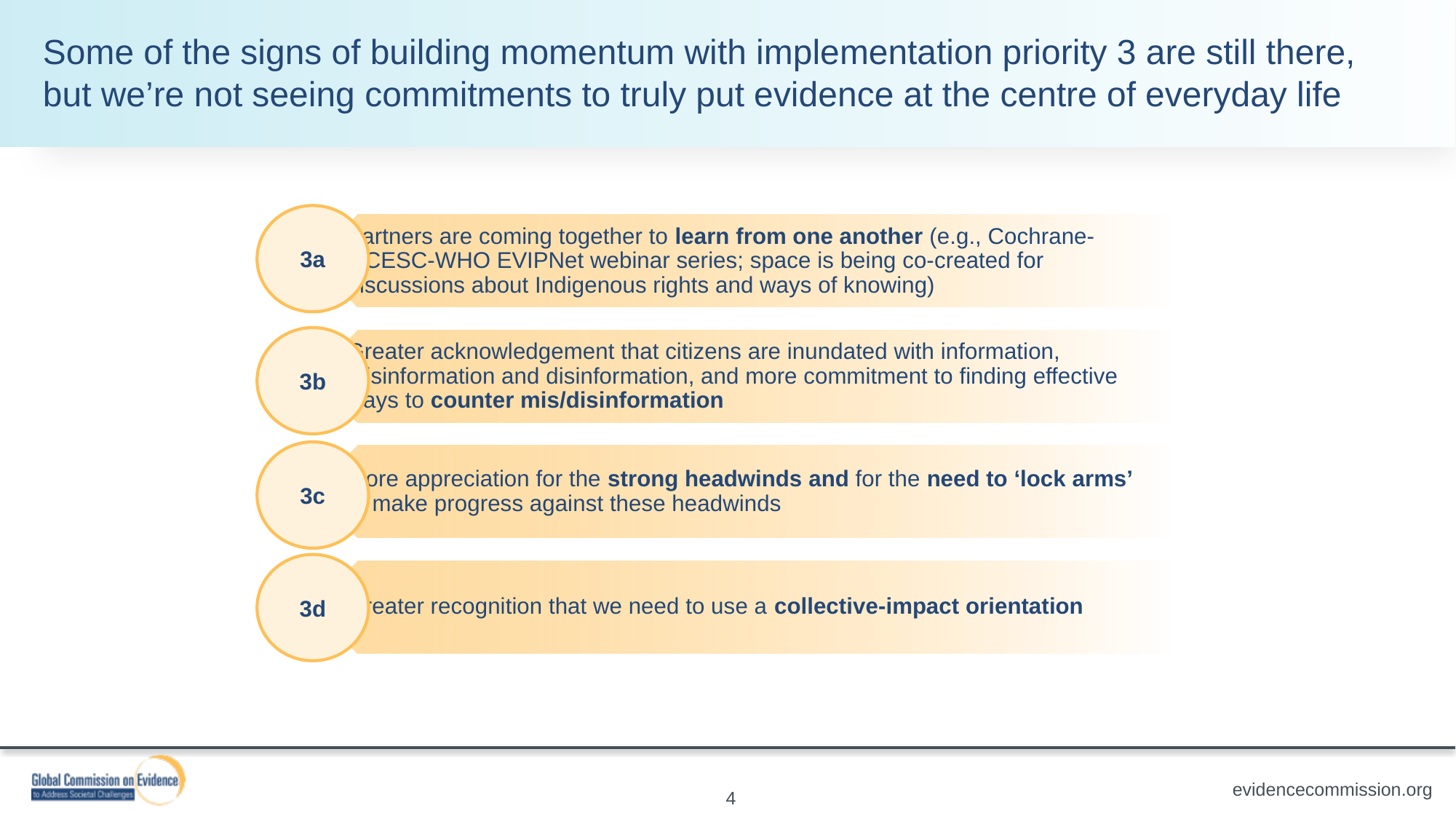

Some of the signs of building momentum with implementation priority 3 are still there, but we’re not seeing commitments to truly put evidence at the centre of everyday life
3a
Partners are coming together to learn from one another (e.g., Cochrane- GCESC-WHO EVIPNet webinar series; space is being co-created for discussions about Indigenous rights and ways of knowing)
Greater acknowledgement that citizens are inundated with information, misinformation and disinformation, and more commitment to finding effective ways to counter mis/disinformation
More appreciation for the strong headwinds and for the need to ‘lock arms’ to make progress against these headwinds
Greater recognition that we need to use a collective-impact orientation
3b
3c
3d
4